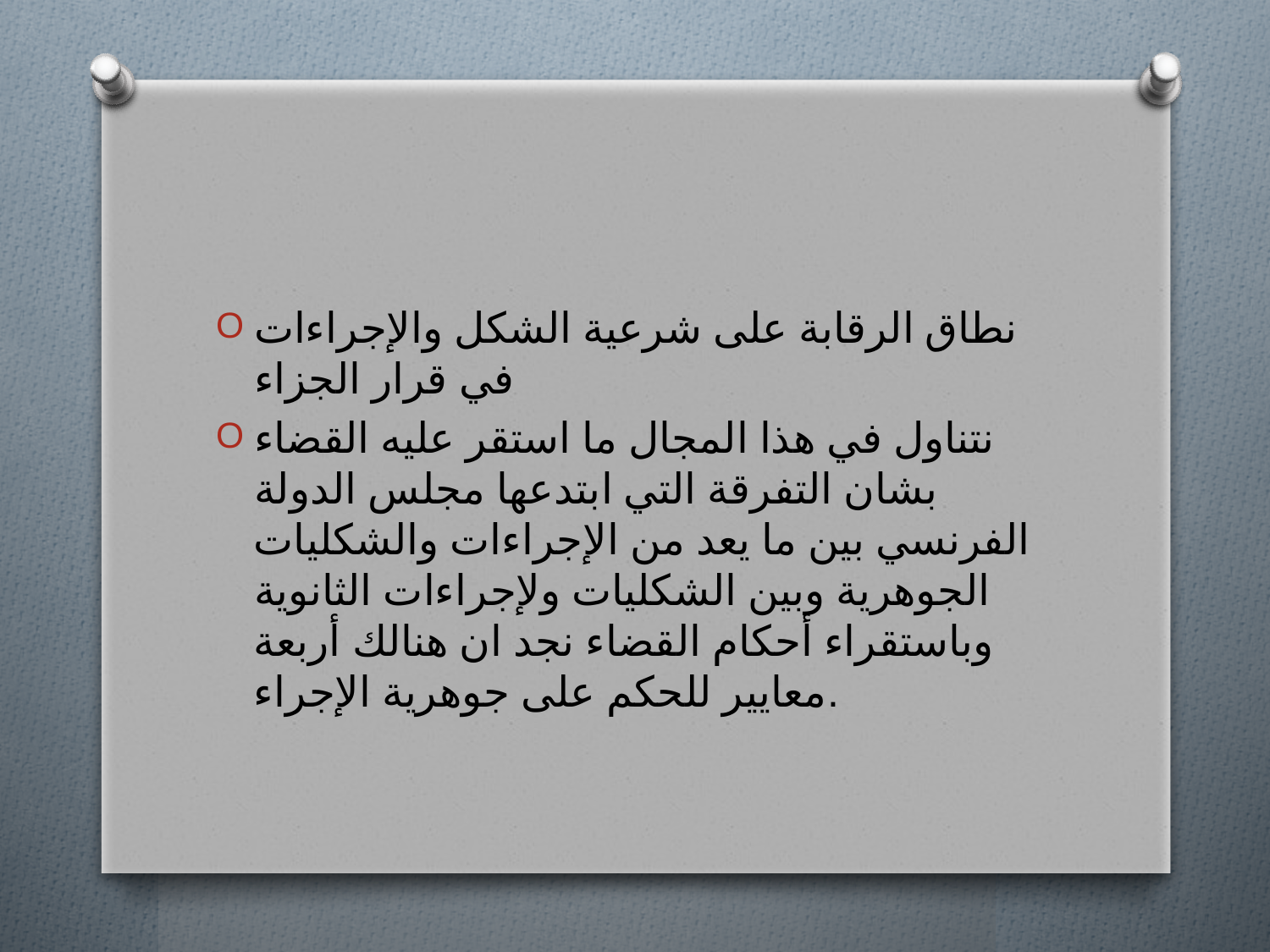

#
نطاق الرقابة على شرعية الشكل والإجراءات في قرار الجزاء
نتناول في هذا المجال ما استقر عليه القضاء بشان التفرقة التي ابتدعها مجلس الدولة الفرنسي بين ما يعد من الإجراءات والشكليات الجوهرية وبين الشكليات ولإجراءات الثانوية وباستقراء أحكام القضاء نجد ان هنالك أربعة معايير للحكم على جوهرية الإجراء.